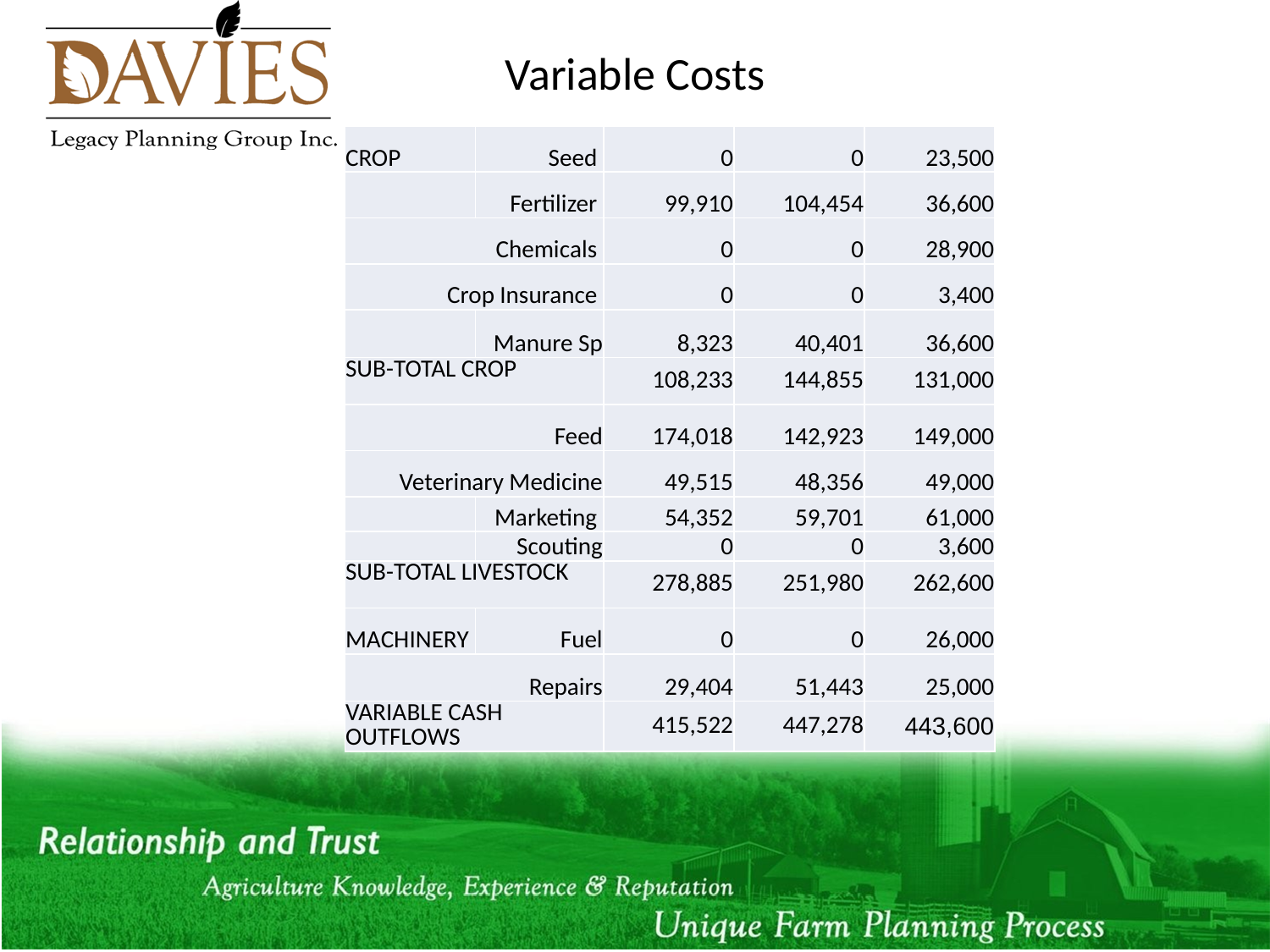

# Variable Costs
| CROP | Seed | 0 | 0 | 23,500 |
| --- | --- | --- | --- | --- |
|  | Fertilizer | 99,910 | 104,454 | 36,600 |
| Chemicals |  | 0 | 0 | 28,900 |
| Crop Insurance |  | 0 | 0 | 3,400 |
|  | Manure Sp | 8,323 | 40,401 | 36,600 |
| SUB-TOTAL CROP |  | 108,233 | 144,855 | 131,000 |
| Feed |  | 174,018 | 142,923 | 149,000 |
| Veterinary Medicine |  | 49,515 | 48,356 | 49,000 |
|  | Marketing | 54,352 | 59,701 | 61,000 |
|  | Scouting | 0 | 0 | 3,600 |
| SUB-TOTAL LIVESTOCK |  | 278,885 | 251,980 | 262,600 |
| MACHINERY | Fuel | 0 | 0 | 26,000 |
| Repairs |  | 29,404 | 51,443 | 25,000 |
| VARIABLE CASH OUTFLOWS |  | 415,522 | 447,278 | 443,600 |